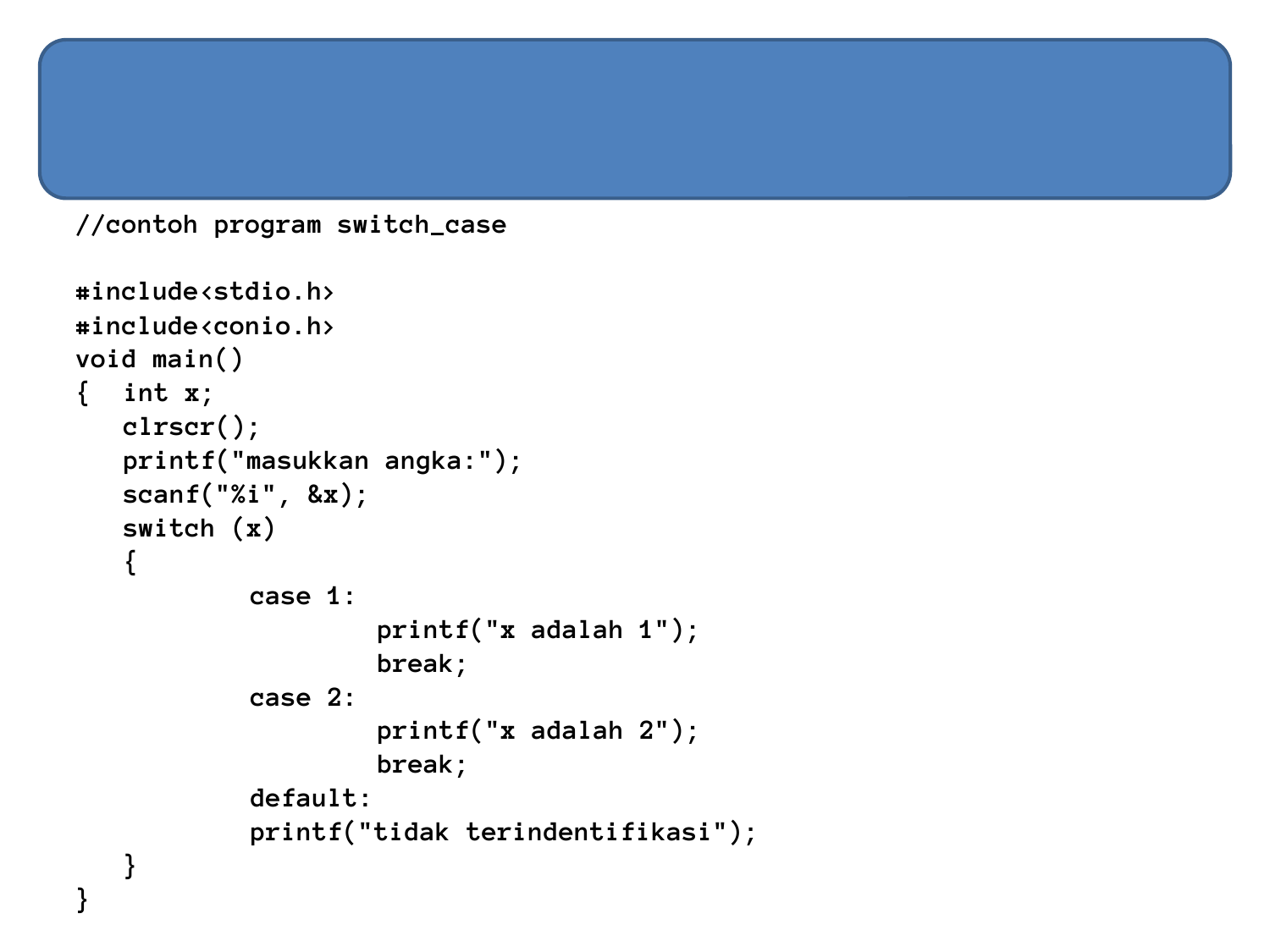

#
//contoh program switch_case

#include<stdio.h>
#include<conio.h>
void main()
{	int x;
	clrscr();
	printf("masukkan angka:");
	scanf("%i", &x);
	switch (x)
	{
		case 1:
			printf("x adalah 1");
			break;
		case 2:
			printf("x adalah 2");
			break;
		default:
		printf("tidak terindentifikasi");
	}
}